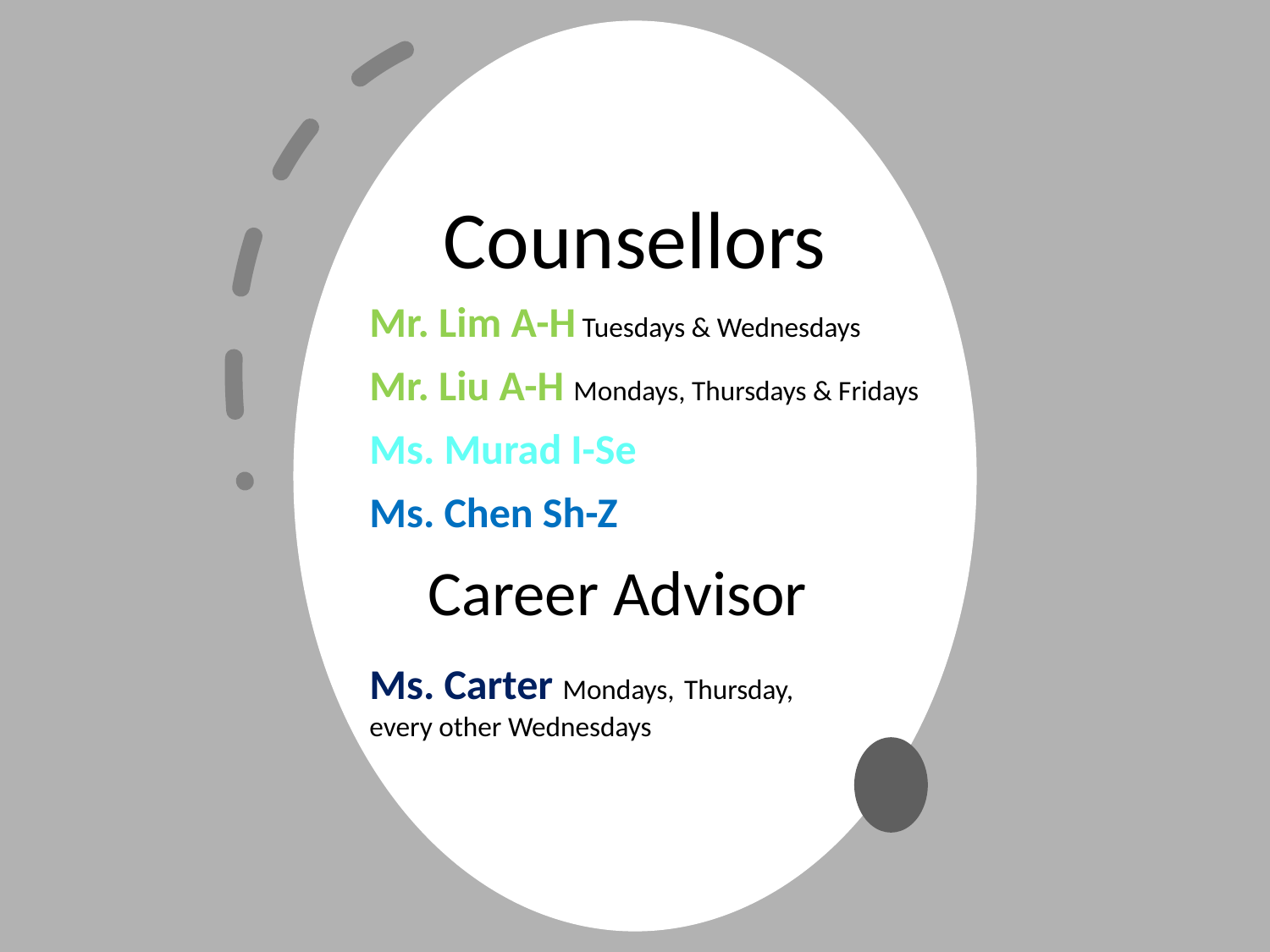

# Counsellors
Mr. Lim A-H Tuesdays & Wednesdays
Mr. Liu A-H Mondays, Thursdays & Fridays
Ms. Murad I-Se
Ms. Chen Sh-Z

Career Advisor

Ms. Carter Mondays, Thursday, every other Wednesdays